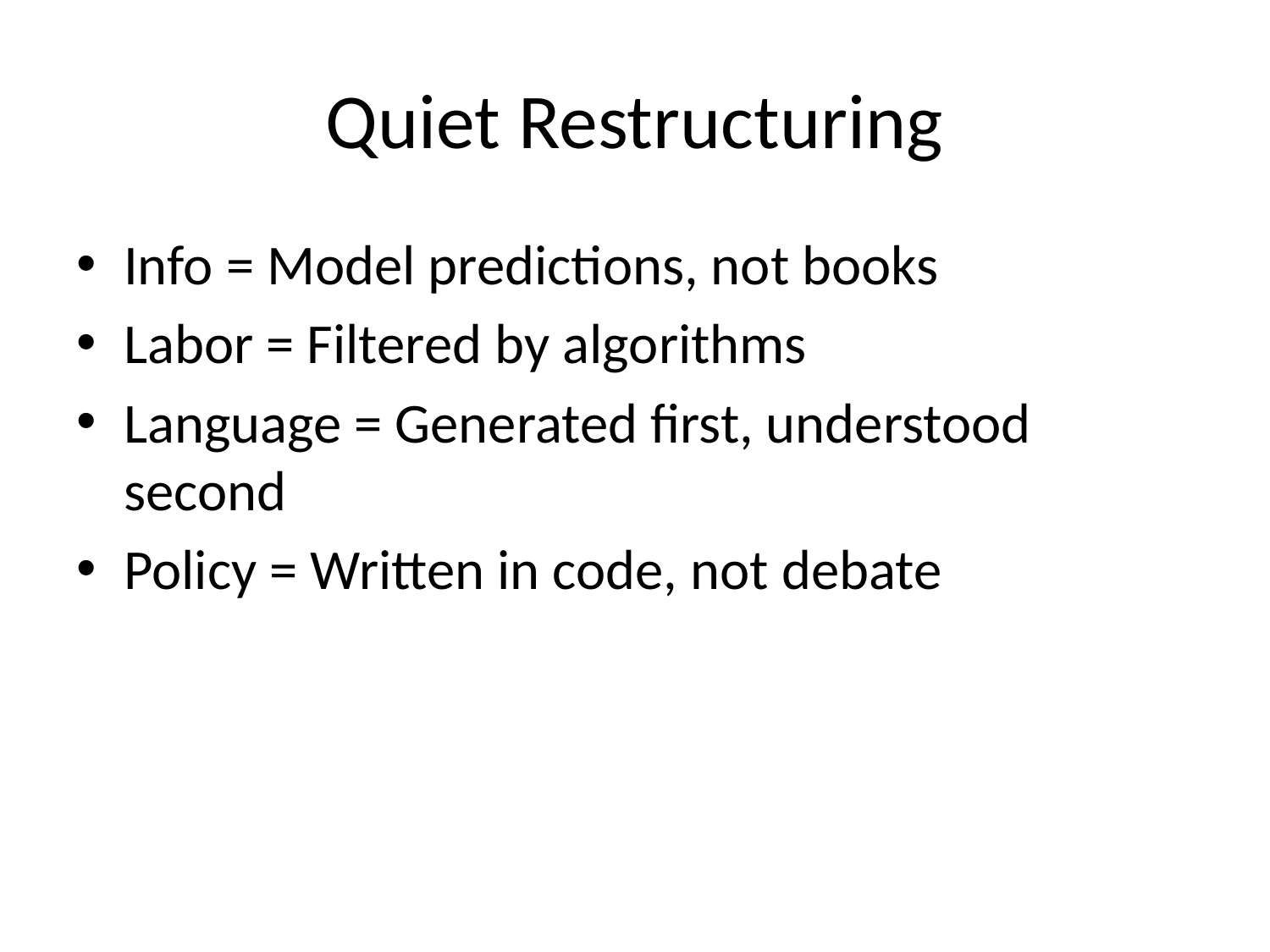

# Quiet Restructuring
Info = Model predictions, not books
Labor = Filtered by algorithms
Language = Generated first, understood second
Policy = Written in code, not debate